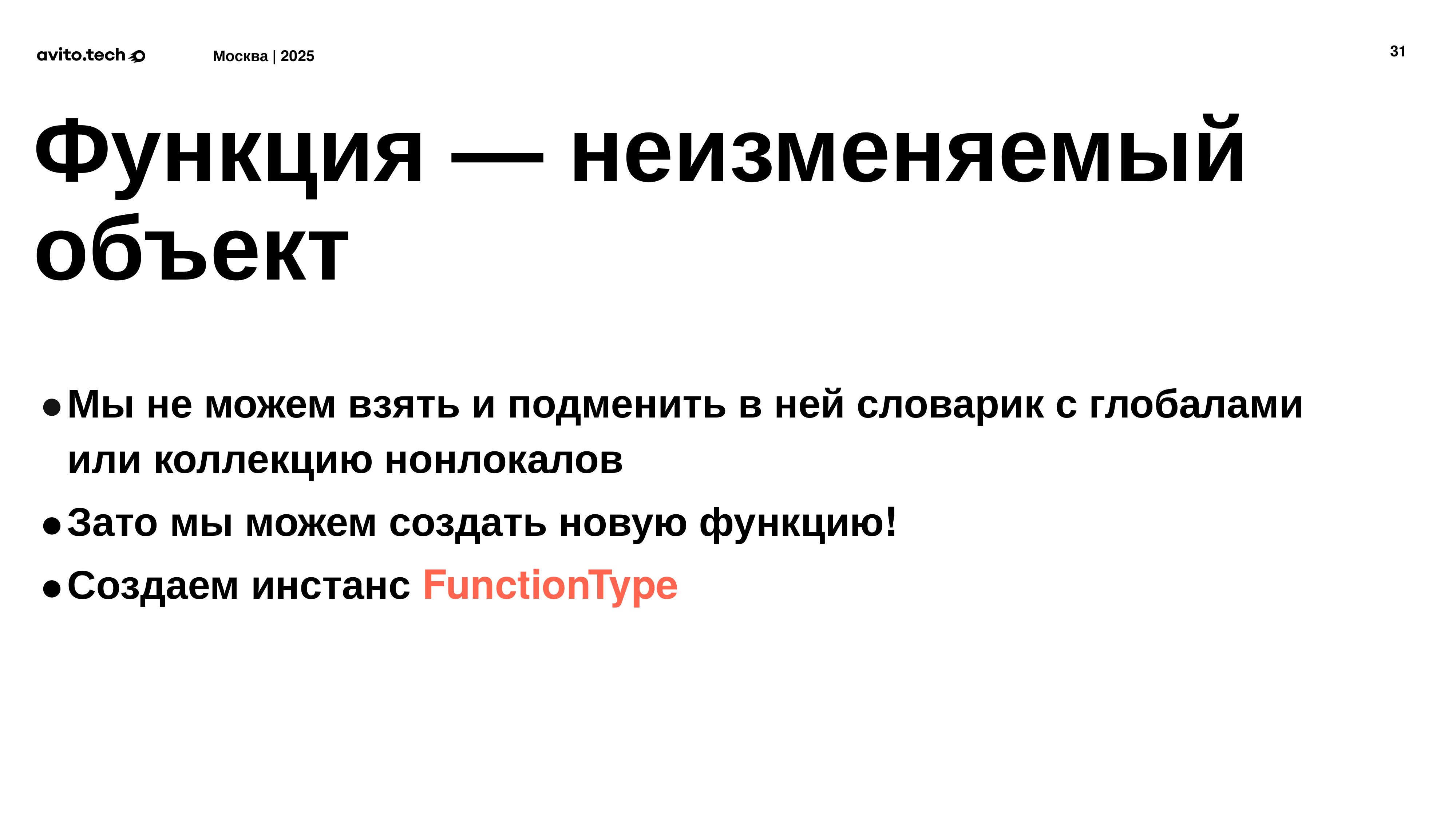

31
Функция — неизменяемый объект
Мы не можем взять и подменить в ней словарик с глобалами или коллекцию нонлокалов
Зато мы можем создать новую функцию!
Создаем инстанс FunctionType